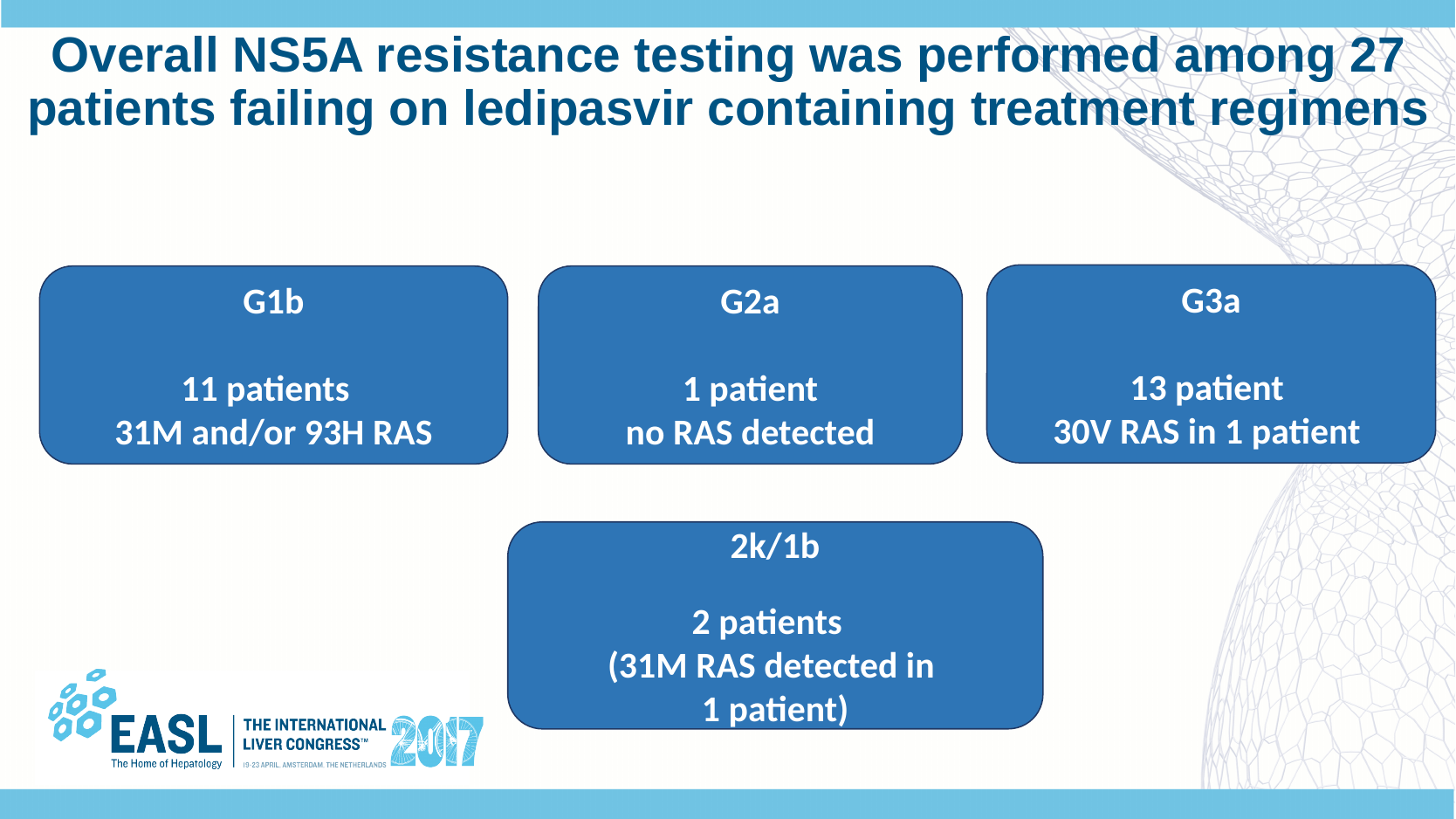

Overall NS5A resistance testing was performed among 27 patients failing on ledipasvir containing treatment regimens

G3a

13 patient
30V RAS in 1 patient

G1b

11 patients
31M and/or 93H RAS

G2a

1 patient
no RAS detected

2k/1b
2 patients
(31M RAS detected in
1 patient)